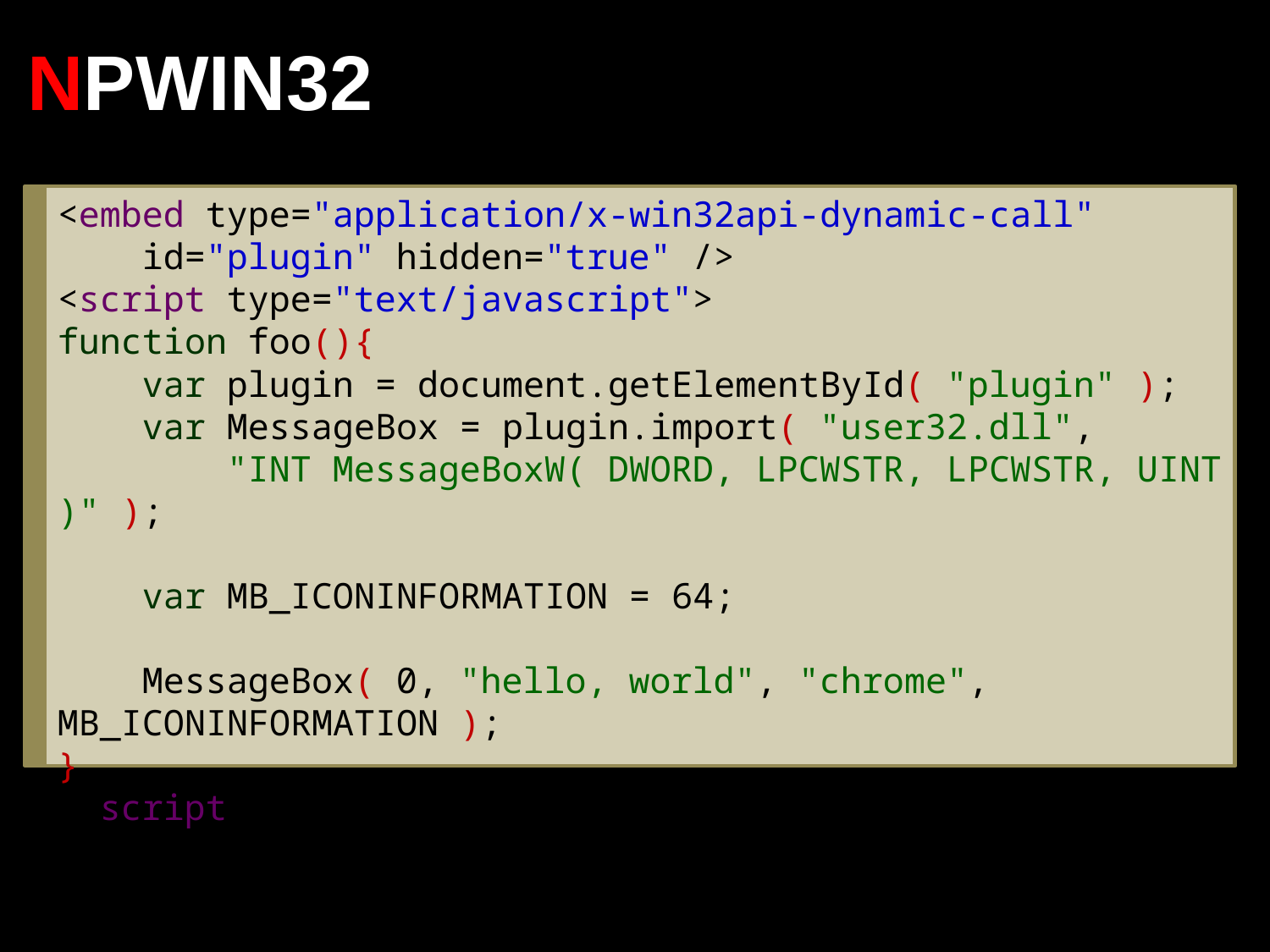

# NPWIN32

<embed type="application/x-win32api-dynamic-call"
    id="plugin" hidden="true" />
<script type="text/javascript">
function foo(){
    var plugin = document.getElementById( "plugin" );
    var MessageBox = plugin.import( "user32.dll",
        "INT MessageBoxW( DWORD, LPCWSTR, LPCWSTR, UINT )" );

    var MB_ICONINFORMATION = 64;

    MessageBox( 0, "hello, world", "chrome", MB_ICONINFORMATION );
}
</script>